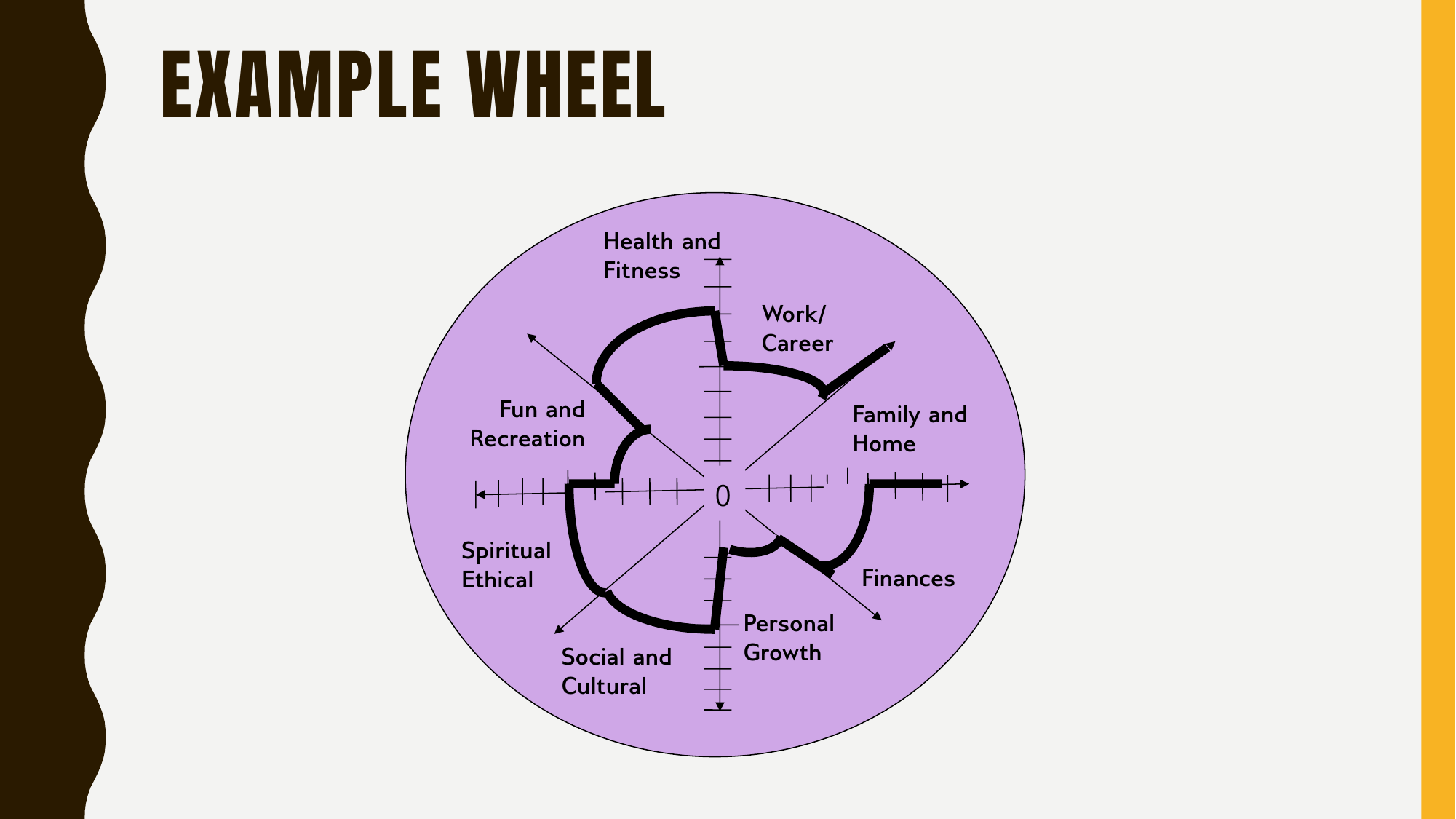

# Example wheel

Health and
Fitness
Work/
Career
Fun and Recreation
Family and Home
Spiritual  Ethical
Finances
Personal Growth
Social and Cultural

0